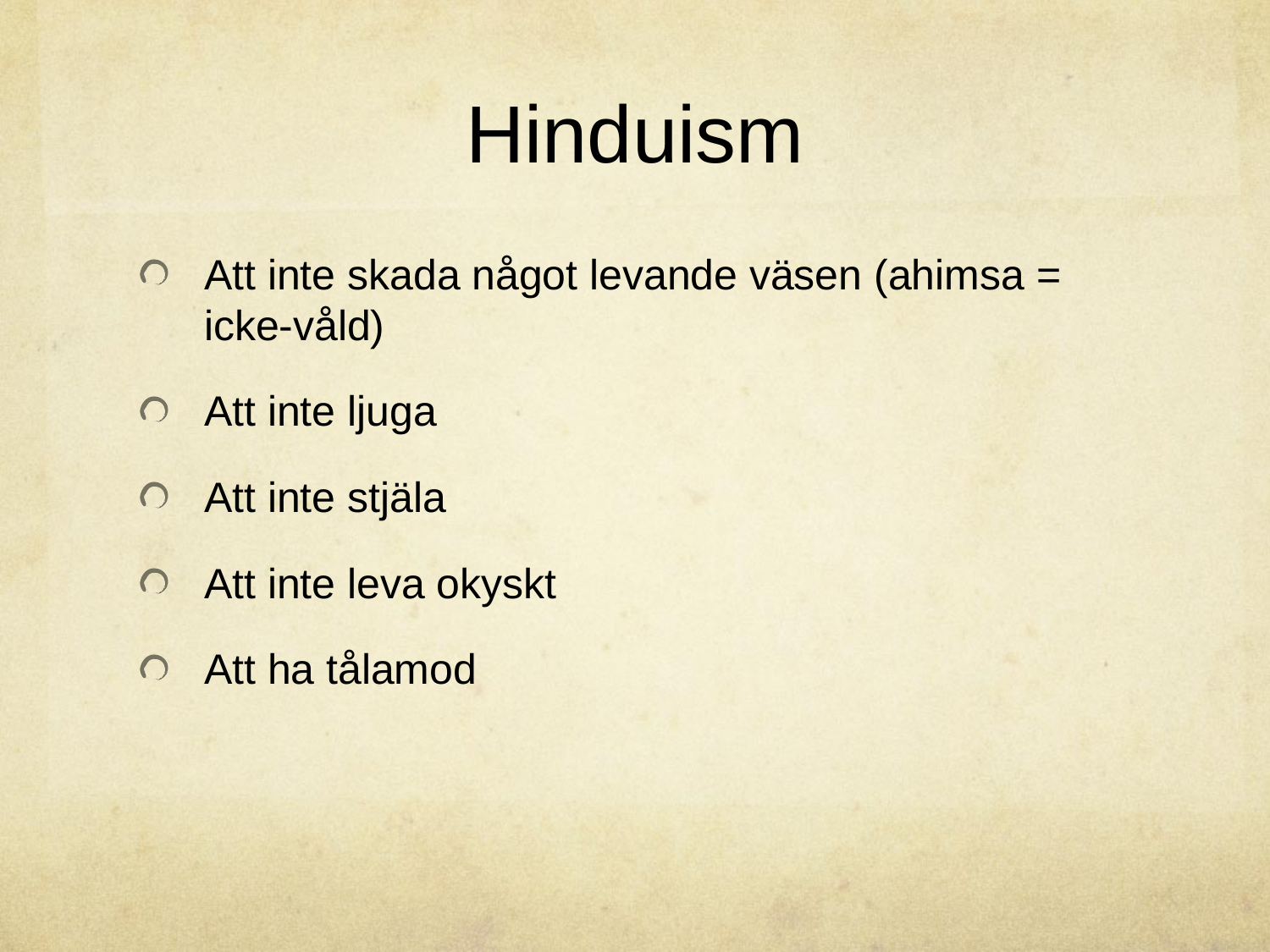

# Hinduism
Att inte skada något levande väsen (ahimsa = icke-våld)
Att inte ljuga
Att inte stjäla
Att inte leva okyskt
Att ha tålamod